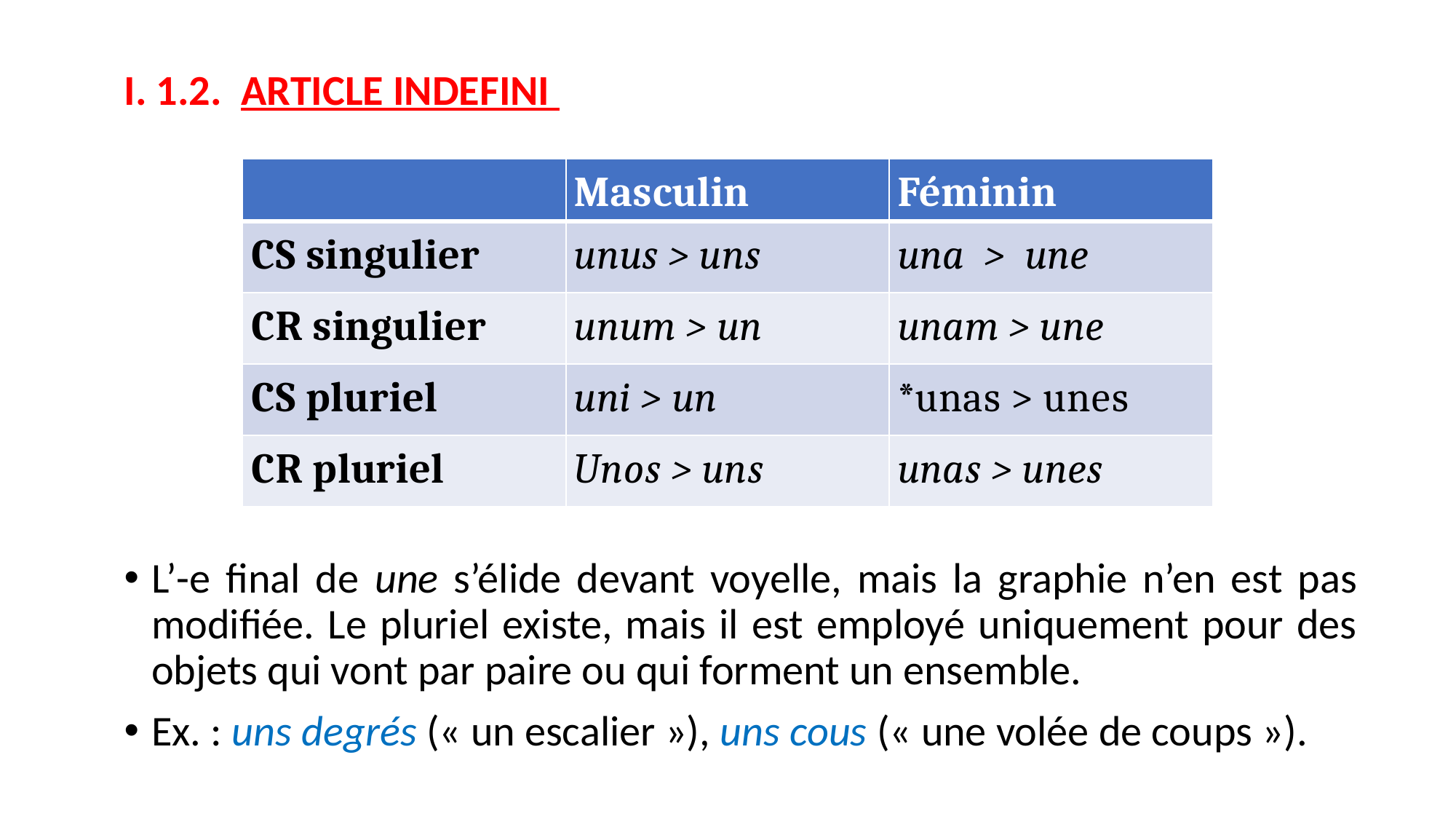

I. 1.2.  ARTICLE INDEFINI

L’-e final de une s’élide devant voyelle, mais la graphie n’en est pas modifiée. Le pluriel existe, mais il est employé uniquement pour des objets qui vont par paire ou qui forment un ensemble.
Ex. : uns degrés (« un escalier »), uns cous (« une volée de coups »).

|  | Masculin | Féminin |
| --- | --- | --- |
| CS singulier | unus > uns | una > une |
| CR singulier | unum > un | unam > une |
| CS pluriel | uni > un | \*unas > unes |
| CR pluriel | Unos > uns | unas > unes |